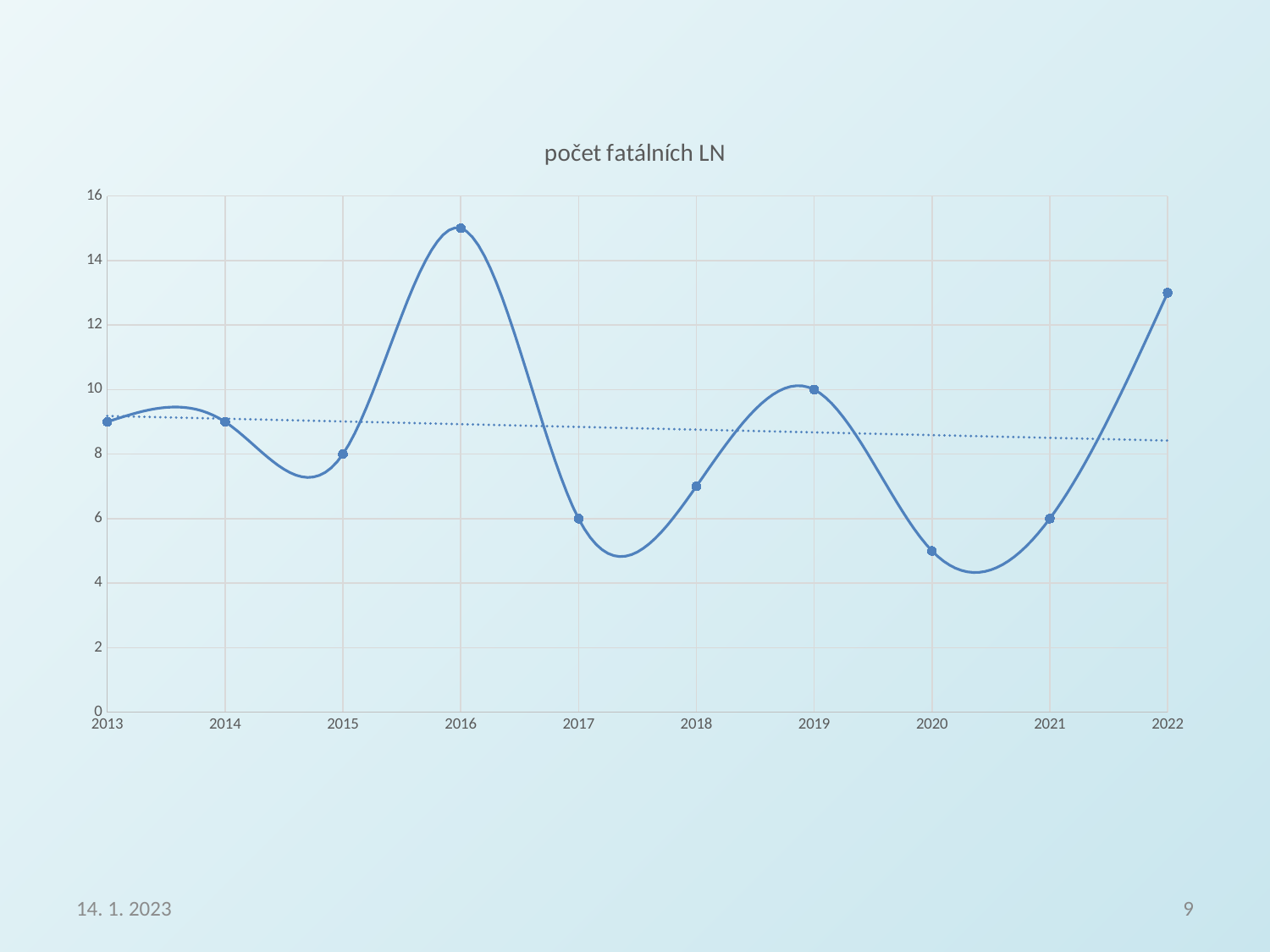

### Chart:

| Category | počet fatálních LN |
|---|---|
14. 1. 2023

9